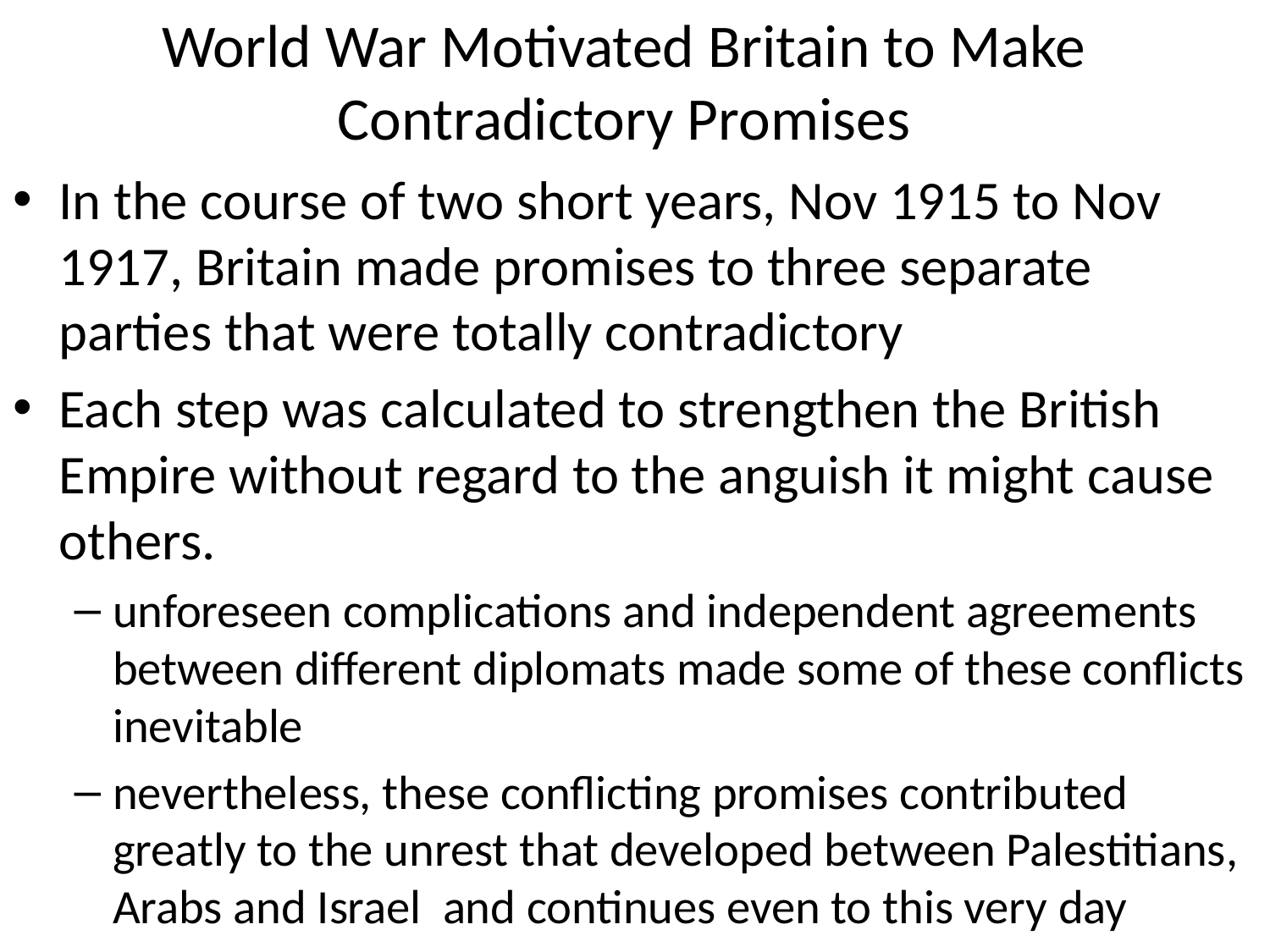

# World War Motivated Britain to Make Contradictory Promises
In the course of two short years, Nov 1915 to Nov 1917, Britain made promises to three separate parties that were totally contradictory
Each step was calculated to strengthen the British Empire without regard to the anguish it might cause others.
unforeseen complications and independent agreements between different diplomats made some of these conflicts inevitable
nevertheless, these conflicting promises contributed greatly to the unrest that developed between Palestitians, Arabs and Israel  and continues even to this very day